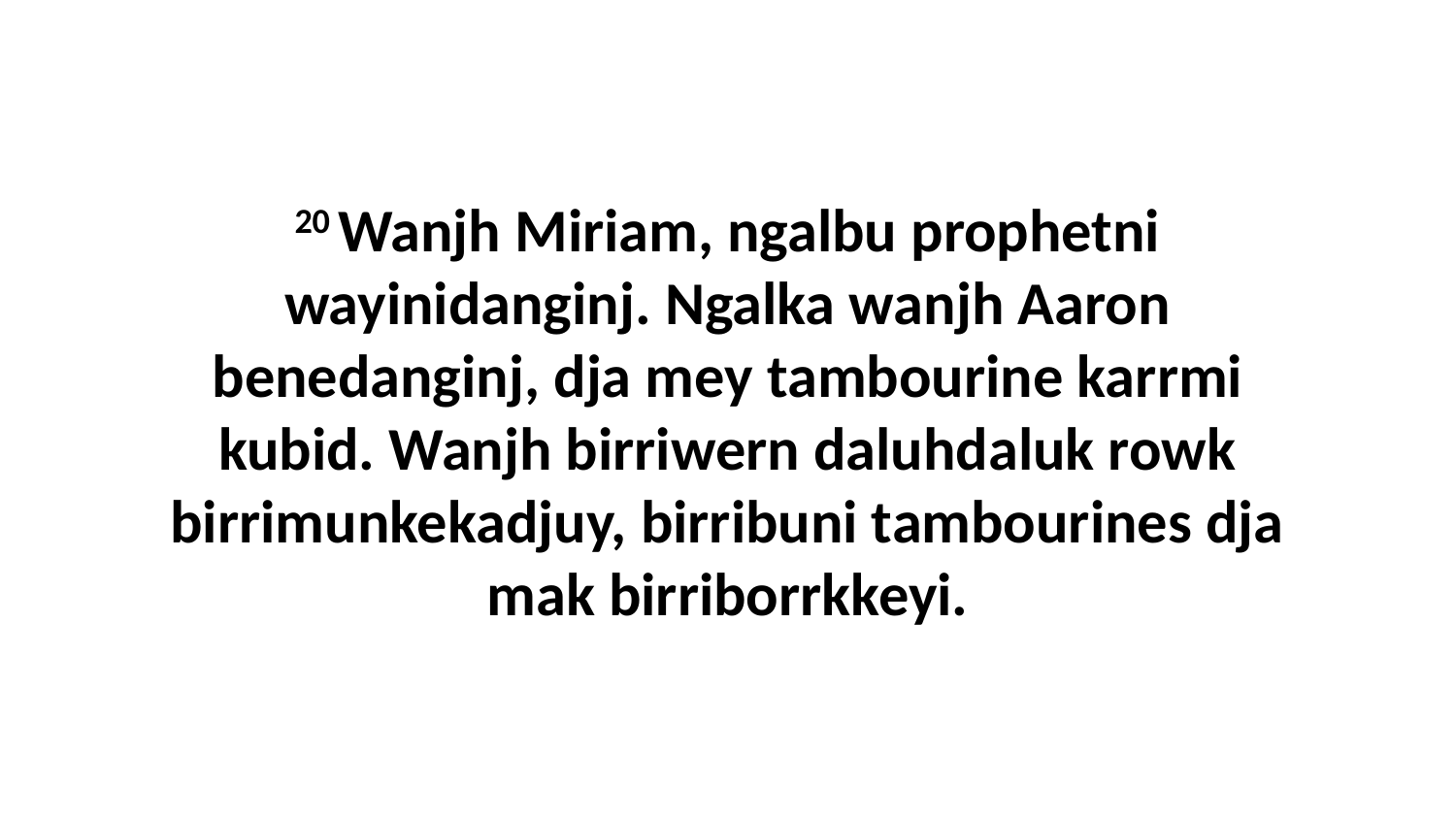

20 Wanjh Miriam, ngalbu prophetni wayinidanginj. Ngalka wanjh Aaron benedanginj, dja mey tambourine karrmi kubid. Wanjh birriwern daluhdaluk rowk birrimunkekadjuy, birribuni tambourines dja mak birriborrkkeyi.